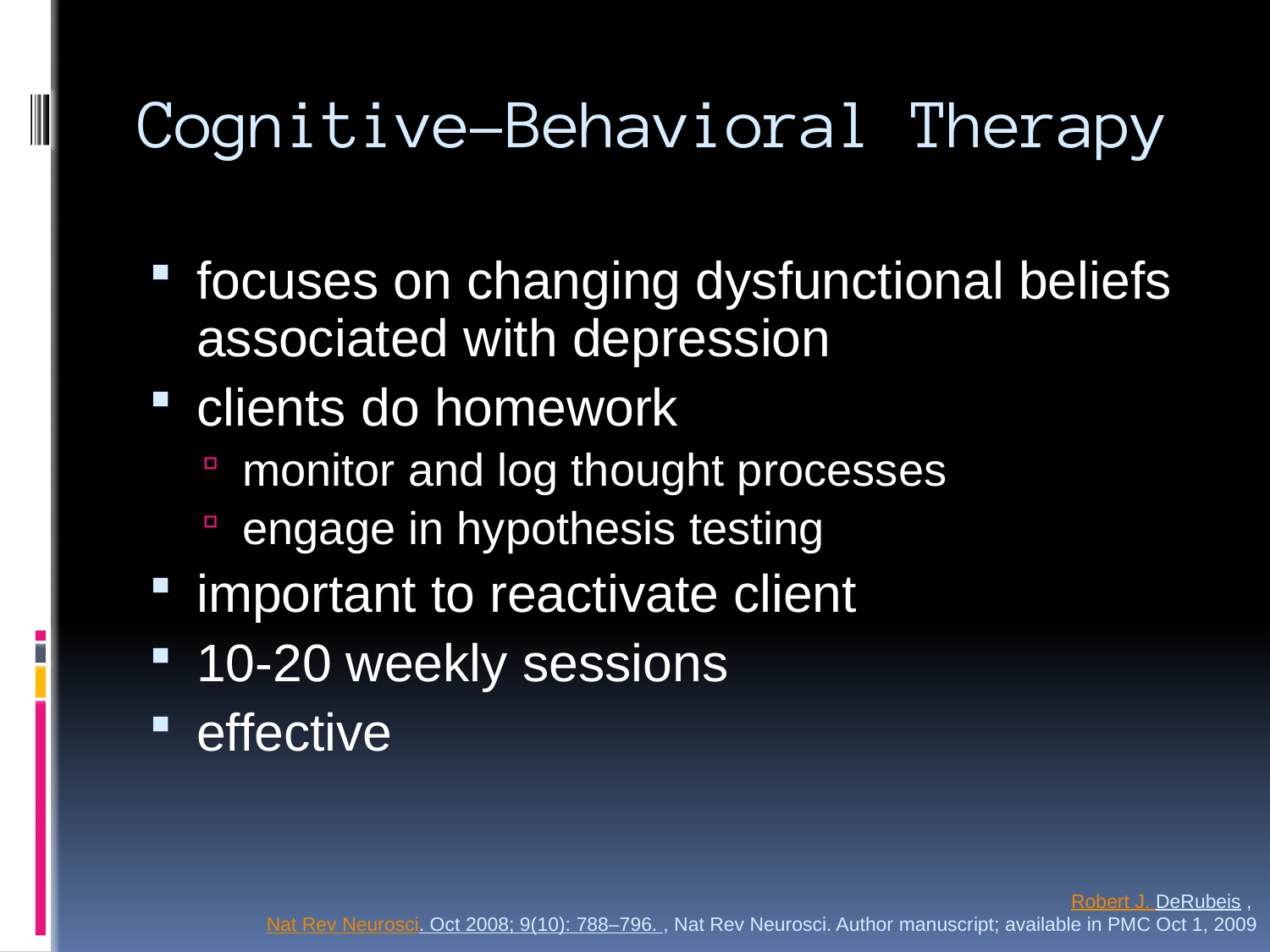

# Cognitive-Behavioral Therapy
focuses on changing dysfunctional beliefs associated with depression
clients do homework
monitor and log thought processes
engage in hypothesis testing
important to reactivate client
10-20 weekly sessions
effective
Robert J. DeRubeis ,
Nat Rev Neurosci. Oct 2008; 9(10): 788–796. , Nat Rev Neurosci. Author manuscript; available in PMC Oct 1, 2009